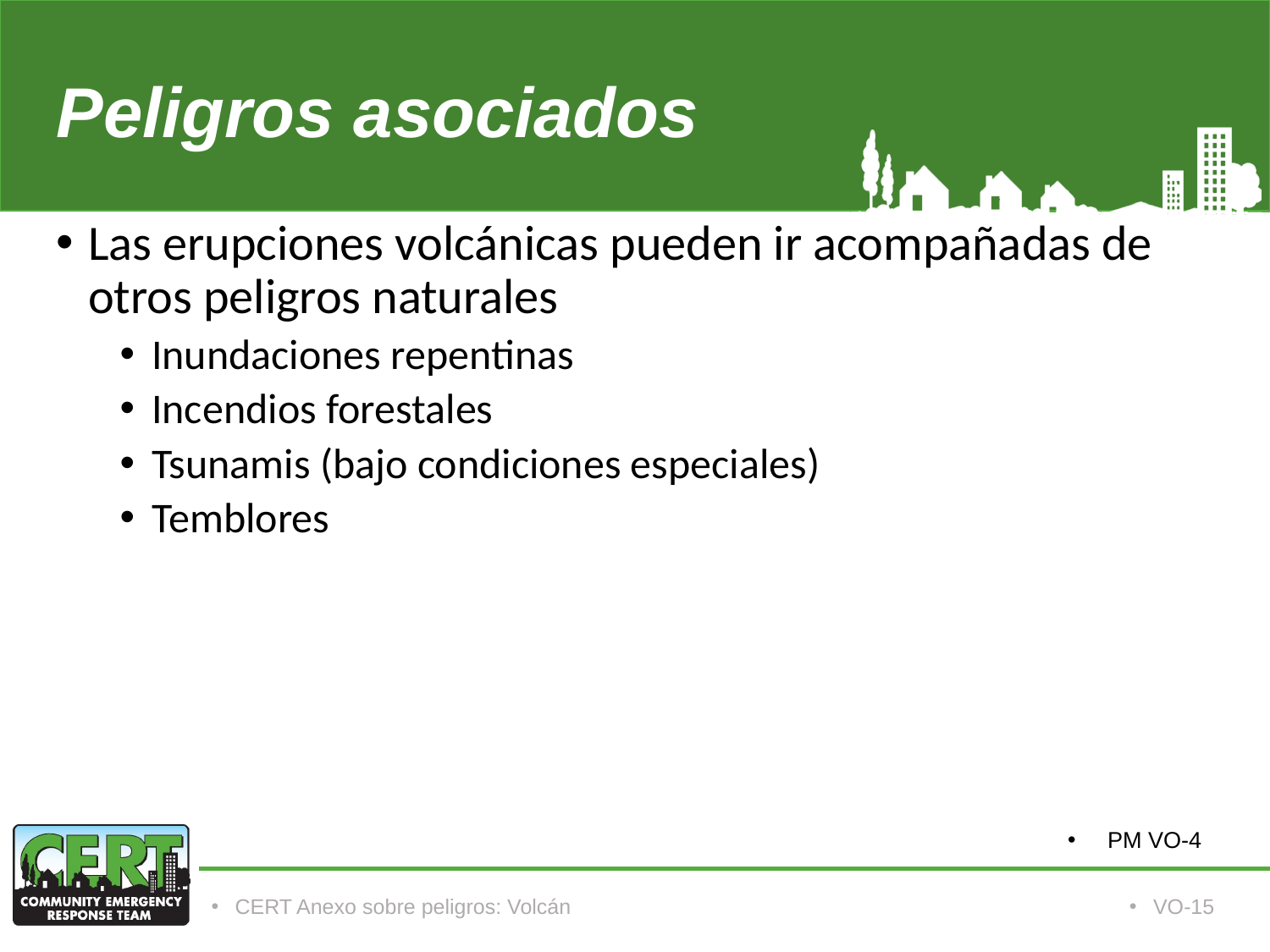

# Peligros asociados
Las erupciones volcánicas pueden ir acompañadas de otros peligros naturales
Inundaciones repentinas
Incendios forestales
Tsunamis (bajo condiciones especiales)
Temblores
PM VO-4
CERT Anexo sobre peligros: Volcán
VO-15